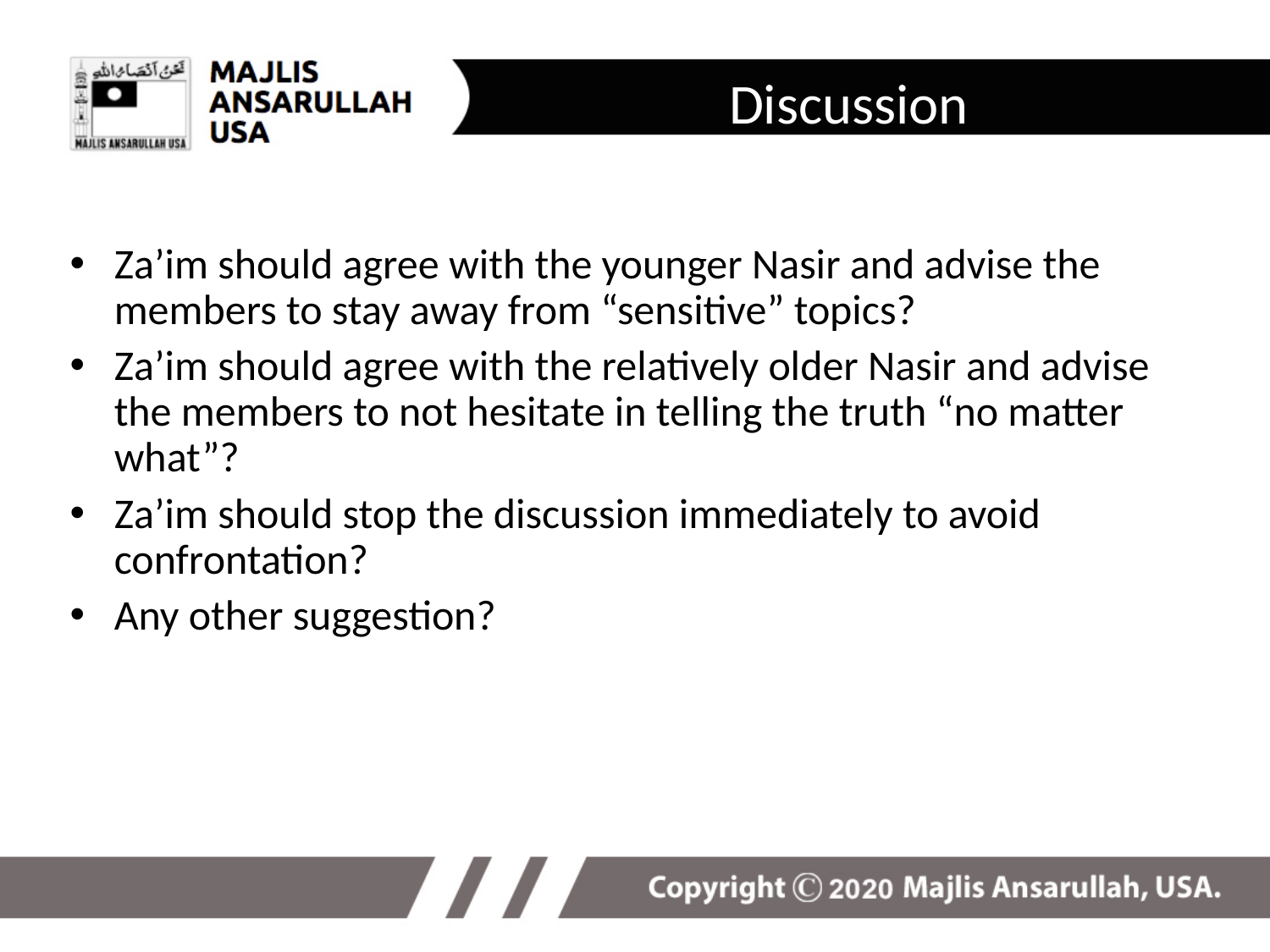

Discussion
Za’im should agree with the younger Nasir and advise the members to stay away from “sensitive” topics?
Za’im should agree with the relatively older Nasir and advise the members to not hesitate in telling the truth “no matter what”?
Za’im should stop the discussion immediately to avoid confrontation?
Any other suggestion?